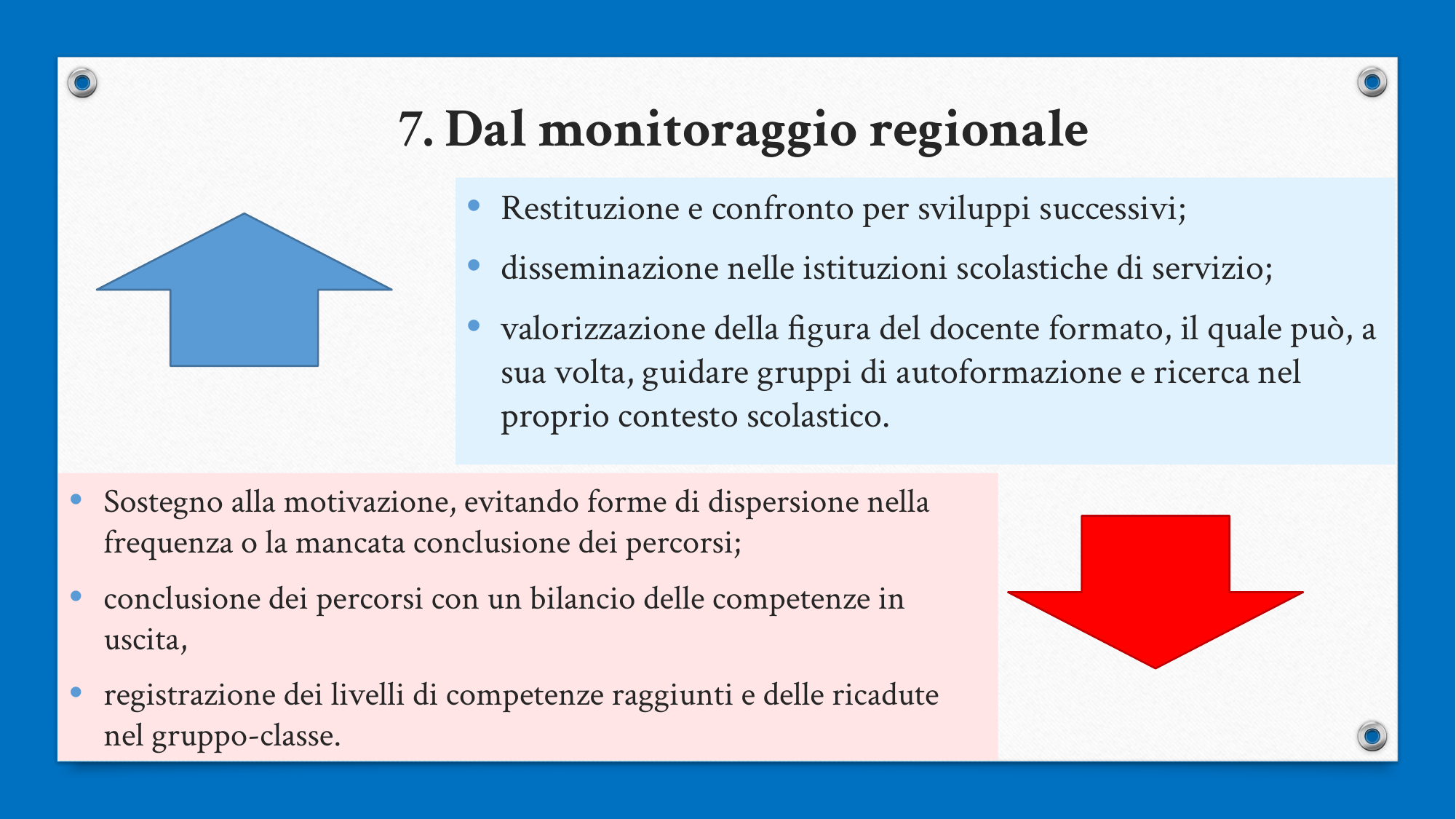

7. Dal monitoraggio regionale
Restituzione e confronto per sviluppi successivi;
disseminazione nelle istituzioni scolastiche di servizio;
valorizzazione della figura del docente formato, il quale può, a sua volta, guidare gruppi di autoformazione e ricerca nel proprio contesto scolastico.

Sostegno alla motivazione, evitando forme di dispersione nella frequenza o la mancata conclusione dei percorsi;
conclusione dei percorsi con un bilancio delle competenze in uscita,
registrazione dei livelli di competenze raggiunti e delle ricadute nel gruppo-classe.